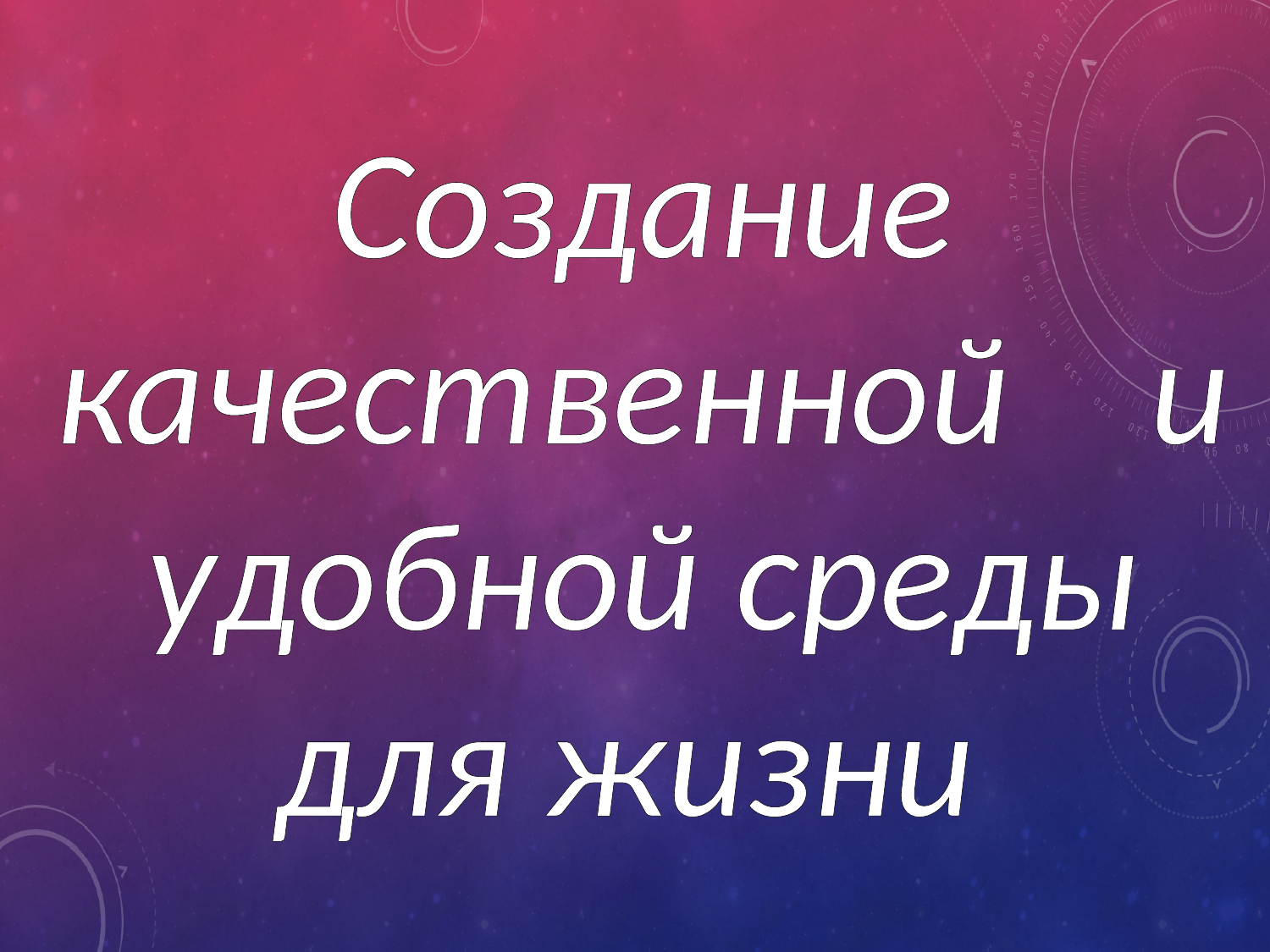

Создание качественной    и удобной среды для жизни